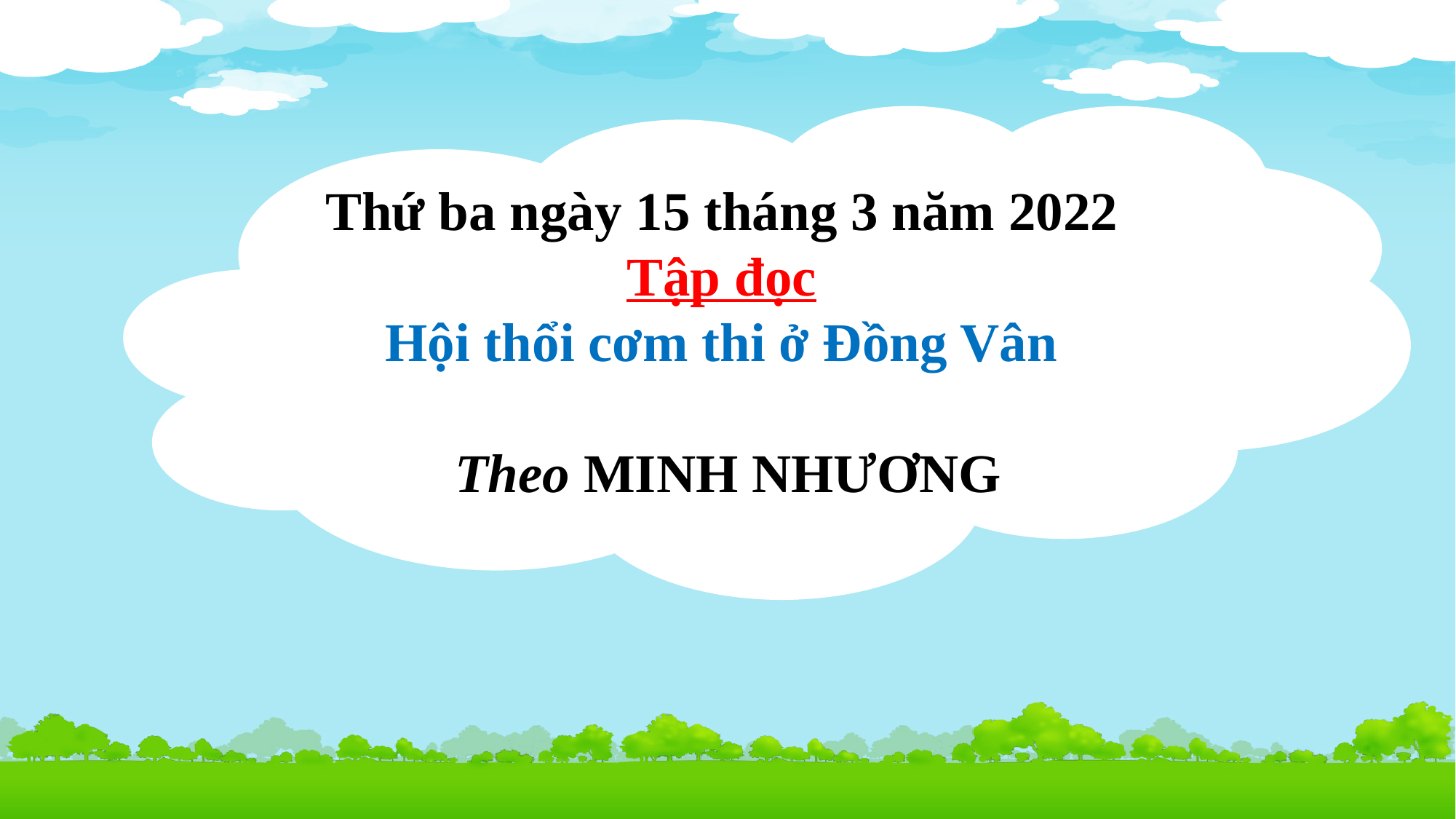

Thứ ba ngày 15 tháng 3 năm 2022
Tập đọc
Hội thổi cơm thi ở Đồng Vân
                                                             Theo MINH NHƯƠNG